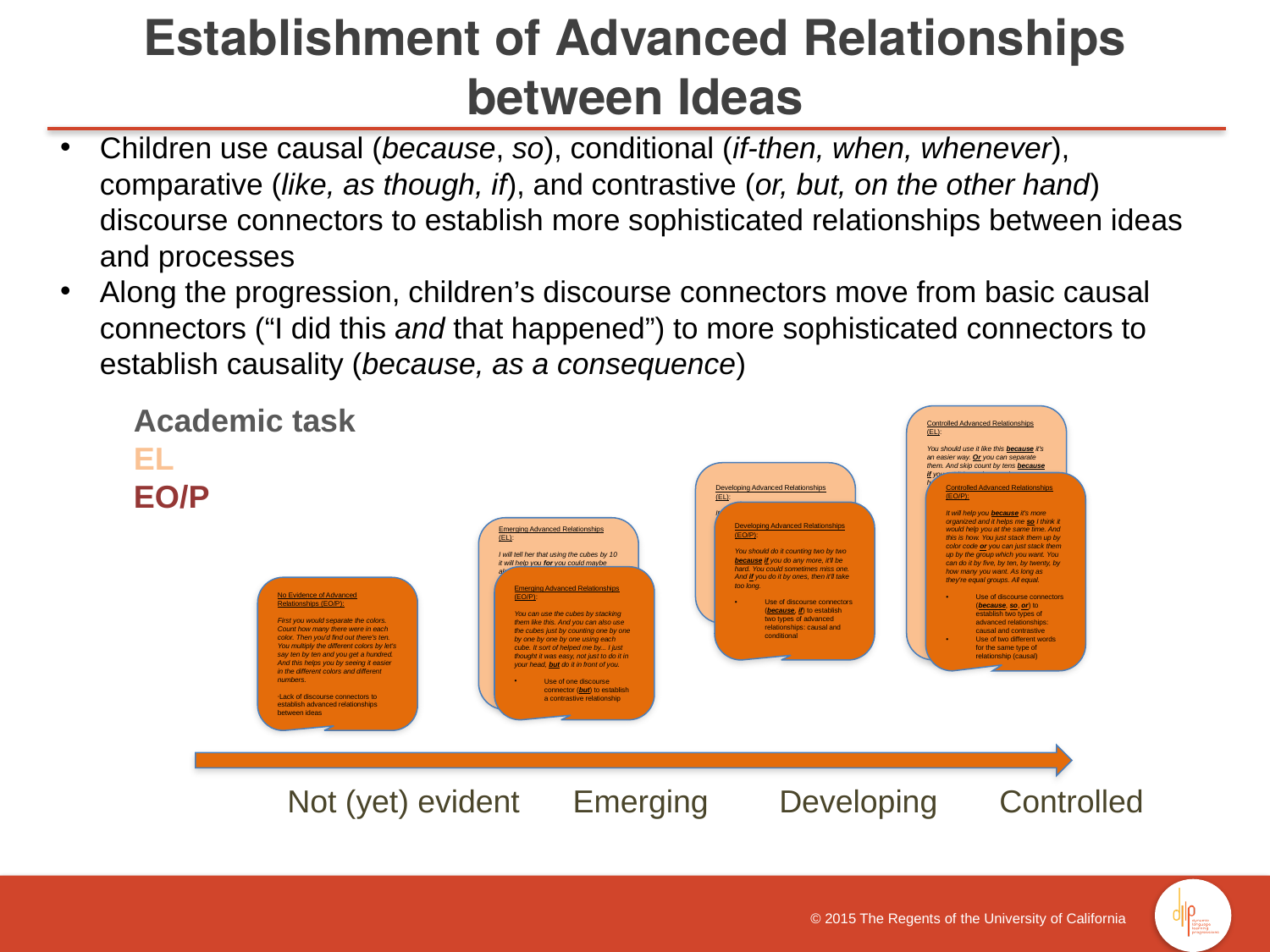

Establishment of Advanced Relationships between Ideas
Children use causal (because, so), conditional (if-then, when, whenever), comparative (like, as though, if), and contrastive (or, but, on the other hand) discourse connectors to establish more sophisticated relationships between ideas and processes
Along the progression, children’s discourse connectors move from basic causal connectors (“I did this and that happened”) to more sophisticated connectors to establish causality (because, as a consequence)

Academic task
EL
EO/P

    	   Not (yet) evident      Emerging        Developing       Controlled
Controlled Advanced Relationships (EL):

You should use it like this because it's an easier way. Or you can separate them. And skip count by tens because if you put it in random numbers, you have to count them to see what number you'll get. And you should pair it in tens for you can get your answer.
[Can you tell her why this way helps?]
It helps you because if you put them in random numbers, you would not know what number you'll get. And the pairs of tens that you could use will help you more than put them in random numbers.

Use of discourse connectors (because, or, if, for) to establish three types of advanced relationships: causal, contrastive, and conditional
Use of two different words for the same type of relationship (causal)
Developing Advanced Relationships (EL):

It will be a good way if you put the cubes by tens so that you could go more faster, and not get confused by counting one by one, and not take that long.

Use of discourse connectors (if, so that) to establish two types of advanced relationships: conditional and causal
Controlled Advanced Relationships (EO/P):

It will help you because it's more organized and it helps me so I think it would help you at the same time. And this is how. You just stack them up by color code or you can just stack them up by the group which you want. You can do it by five, by ten, by twenty, by how many you want. As long as they're equal groups. All equal.

Use of discourse connectors (because, so, or) to establish two types of advanced relationships: causal and contrastive
Use of two different words for the same type of relationship (causal)
Developing Advanced Relationships (EO/P):

You should do it counting two by two because if you do any more, it'll be hard. You could sometimes miss one. And if you do it by ones, then it'll take too long.

Use of discourse connectors (because, if) to establish two types of advanced relationships: causal and conditional
Emerging Advanced Relationships (EL):

I will tell her that using the cubes by 10 it will help you for you could maybe already know your numbers of 10 or 11, or 12, or 13, 14, 15, 16, 17, 18, 19, 20. You could use whatever ways for you could know how many cubes are there.
[And can you tell her how to do it?]
Just by grabbing ten cubes and then putting them together and in a line. And then put them by fives and then could just multiply by two by getting ten, one, then doing the ten.

Repetitive use of one discourse connector (for) to establish a causal relationship
Emerging Advanced Relationships (EO/P):

You can use the cubes by stacking them like this. And you can also use the cubes just by counting one by one by one by one by one using each cube. It sort of helped me by... I just thought it was easy, not just to do it in your head, but do it in front of you.

Use of one discourse connector (but) to establish a contrastive relationship
No Evidence of Advanced Relationships (EO/P):

First you would separate the colors. Count how many there were in each color. Then you'd find out there's ten. You multiply the different colors by let's say ten by ten and you get a hundred. And this helps you by seeing it easier in the different colors and different numbers.

·Lack of discourse connectors to establish advanced relationships between ideas